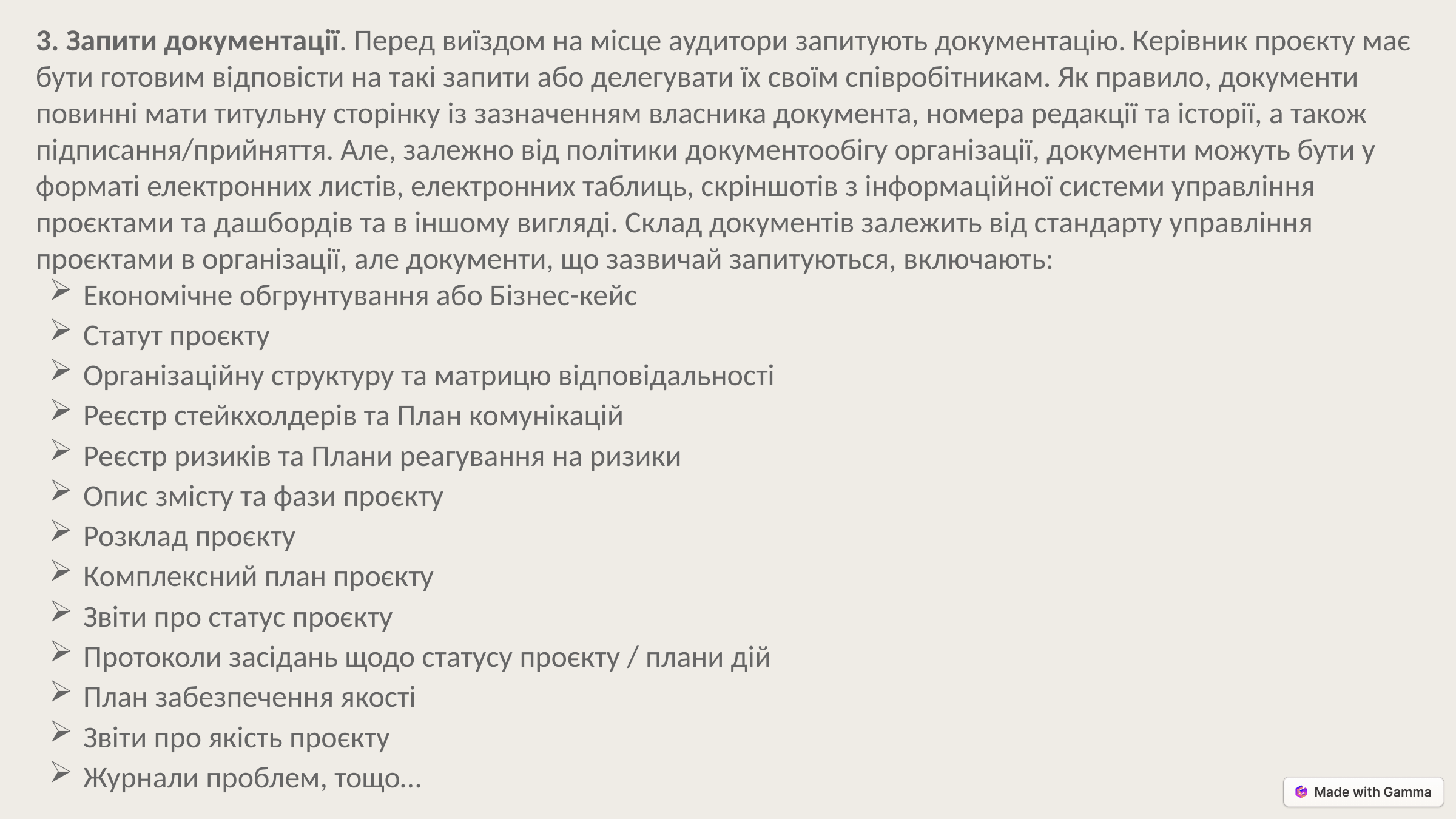

3. Запити документації. Перед виїздом на місце аудитори запитують документацію. Керівник проєкту має бути готовим відповісти на такі запити або делегувати їх своїм співробітникам. Як правило, документи повинні мати титульну сторінку із зазначенням власника документа, номера редакції та історії, а також підписання/прийняття. Але, залежно від політики документообігу організації, документи можуть бути у форматі електронних листів, електронних таблиць, скріншотів з інформаційної системи управління проєктами та дашбордів та в іншому вигляді. Склад документів залежить від стандарту управління проєктами в організації, але документи, що зазвичай запитуються, включають:
Економічне обгрунтування або Бізнес-кейс
Статут проєкту
Організаційну структуру та матрицю відповідальності
Реєстр стейкхолдерів та План комунікацій
Реєстр ризиків та Плани реагування на ризики
Опис змісту та фази проєкту
Розклад проєкту
Комплексний план проєкту
Звіти про статус проєкту
Протоколи засідань щодо статусу проєкту / плани дій
План забезпечення якості
Звіти про якість проєкту
Журнали проблем, тощо…